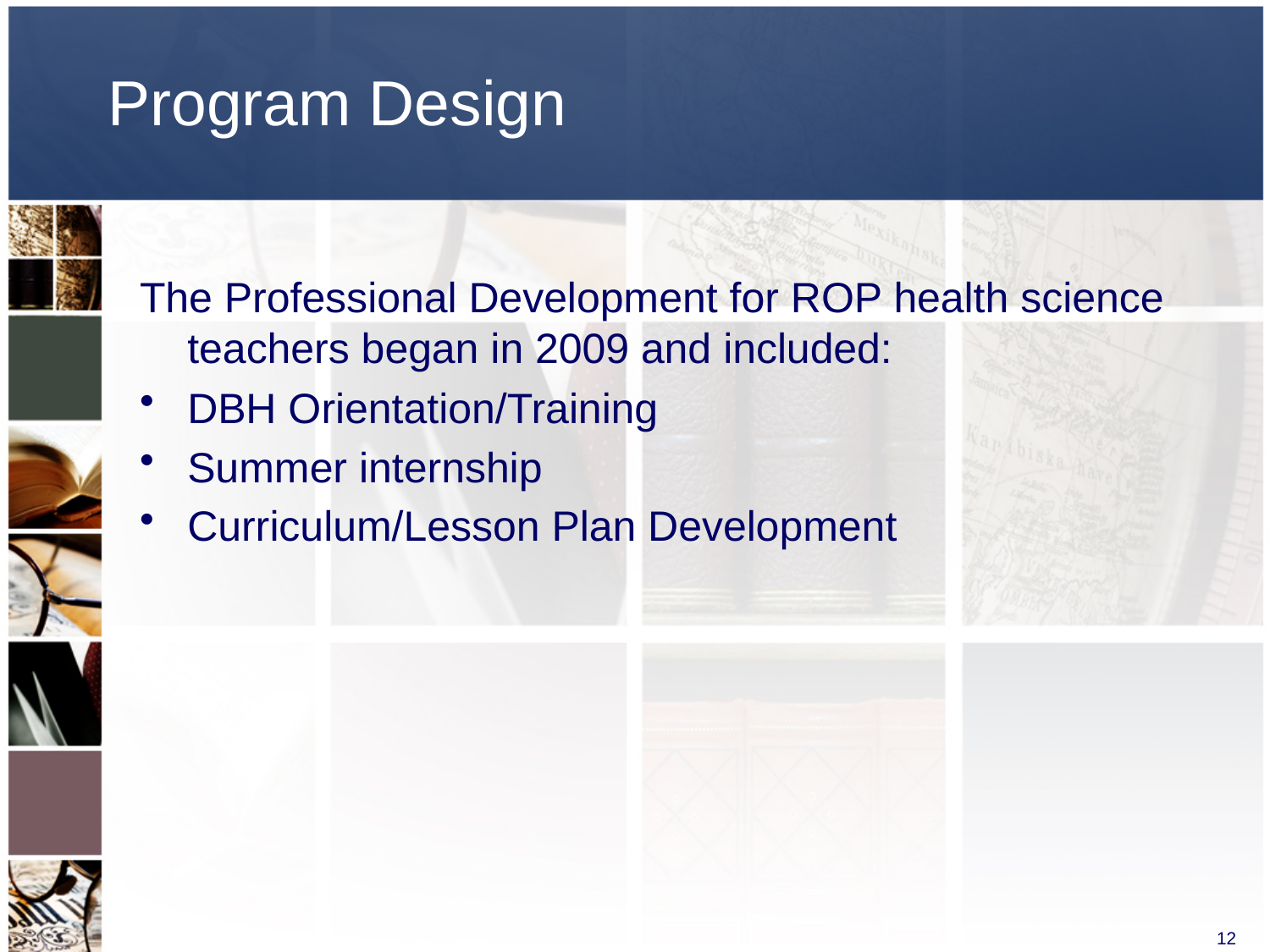

# Program Design
The Professional Development for ROP health science teachers began in 2009 and included:
DBH Orientation/Training
Summer internship
Curriculum/Lesson Plan Development
12